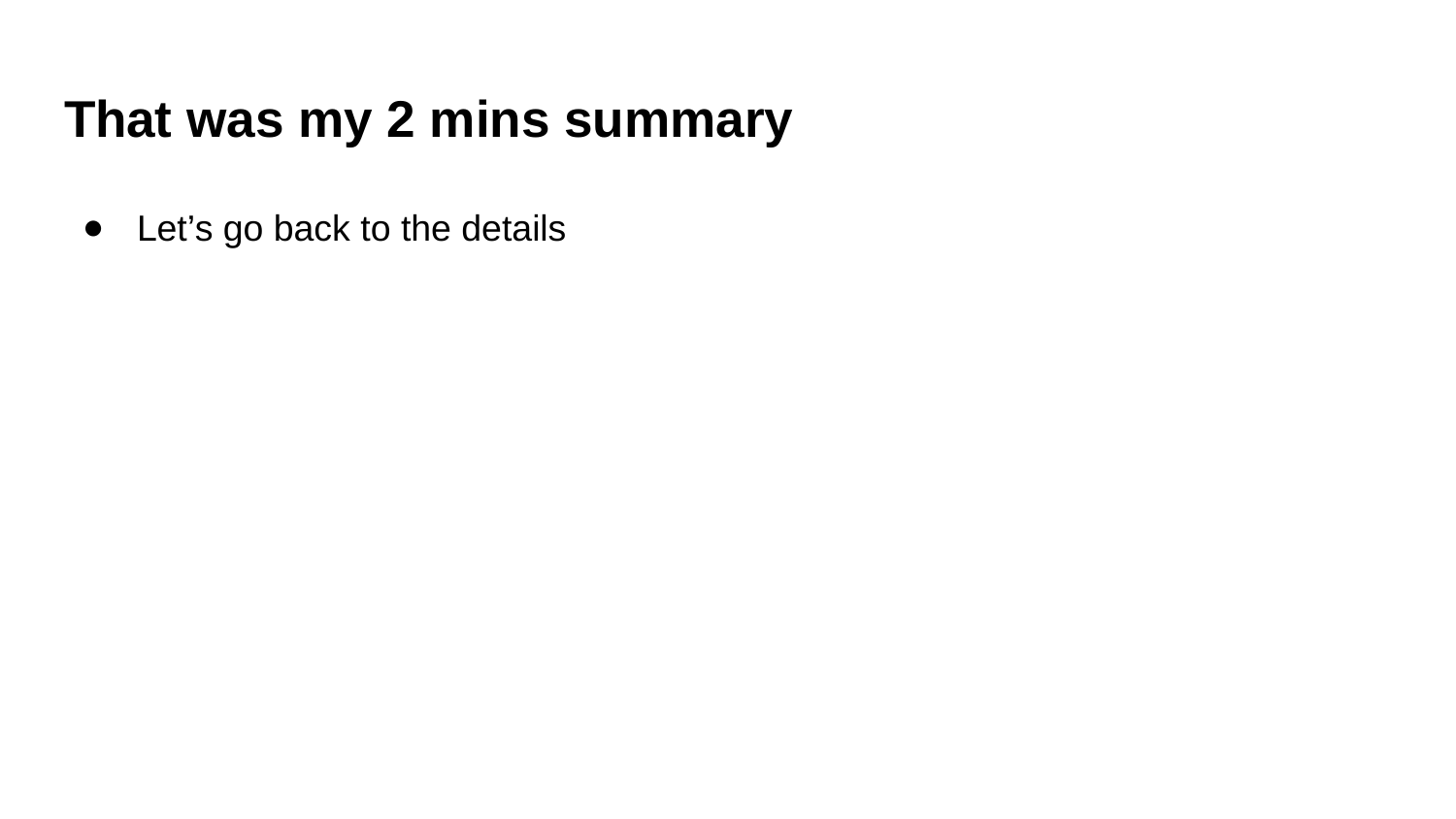

# That was my 2 mins summary
Let’s go back to the details